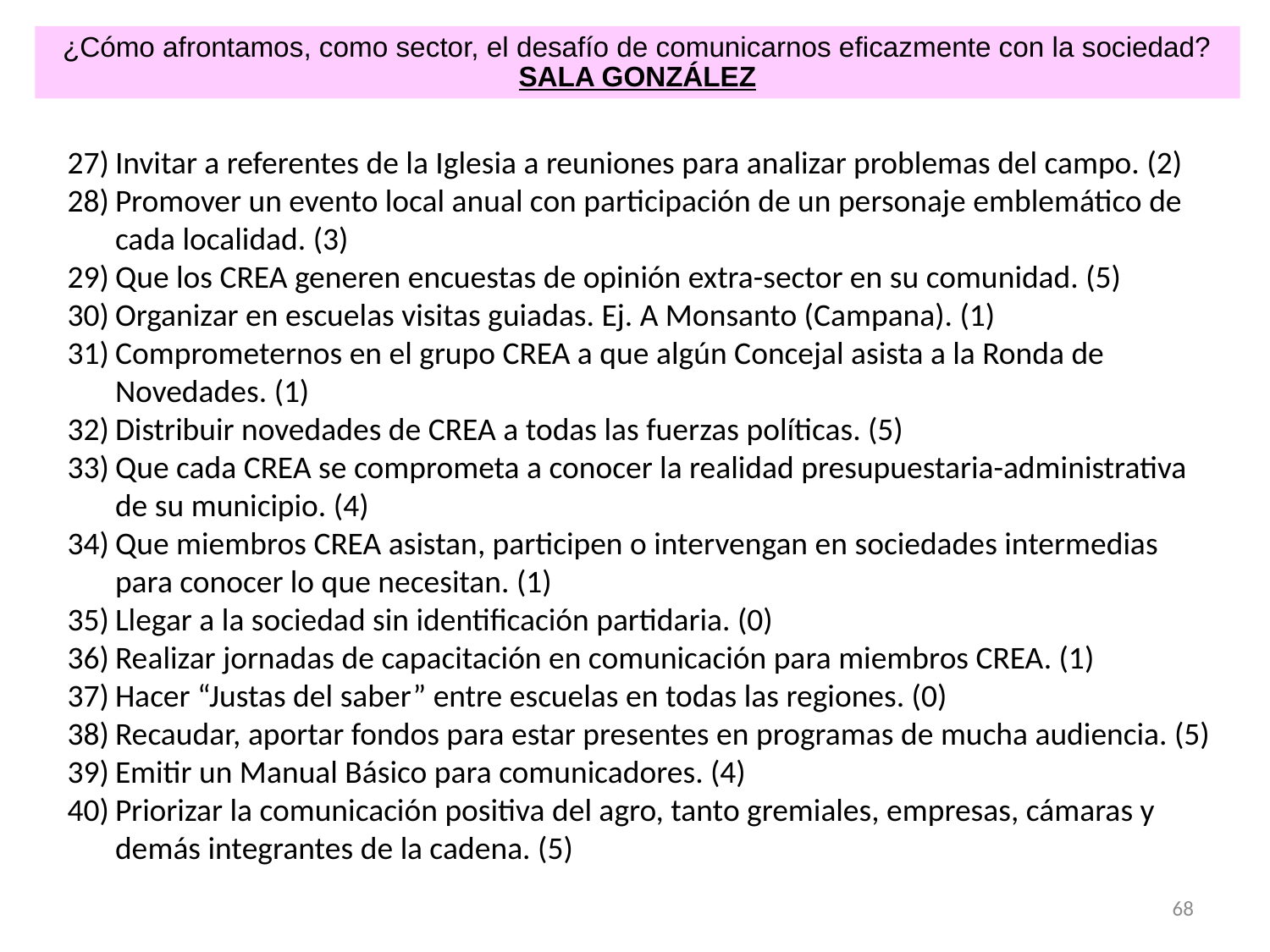

¿Cómo afrontamos, como sector, el desafío de comunicarnos eficazmente con la sociedad? SALA GONZÁLEZ
Invitar a referentes de la Iglesia a reuniones para analizar problemas del campo. (2)
Promover un evento local anual con participación de un personaje emblemático de cada localidad. (3)
Que los CREA generen encuestas de opinión extra-sector en su comunidad. (5)
Organizar en escuelas visitas guiadas. Ej. A Monsanto (Campana). (1)
Comprometernos en el grupo CREA a que algún Concejal asista a la Ronda de Novedades. (1)
Distribuir novedades de CREA a todas las fuerzas políticas. (5)
Que cada CREA se comprometa a conocer la realidad presupuestaria-administrativa de su municipio. (4)
Que miembros CREA asistan, participen o intervengan en sociedades intermedias para conocer lo que necesitan. (1)
Llegar a la sociedad sin identificación partidaria. (0)
Realizar jornadas de capacitación en comunicación para miembros CREA. (1)
Hacer “Justas del saber” entre escuelas en todas las regiones. (0)
Recaudar, aportar fondos para estar presentes en programas de mucha audiencia. (5)
Emitir un Manual Básico para comunicadores. (4)
Priorizar la comunicación positiva del agro, tanto gremiales, empresas, cámaras y demás integrantes de la cadena. (5)

68